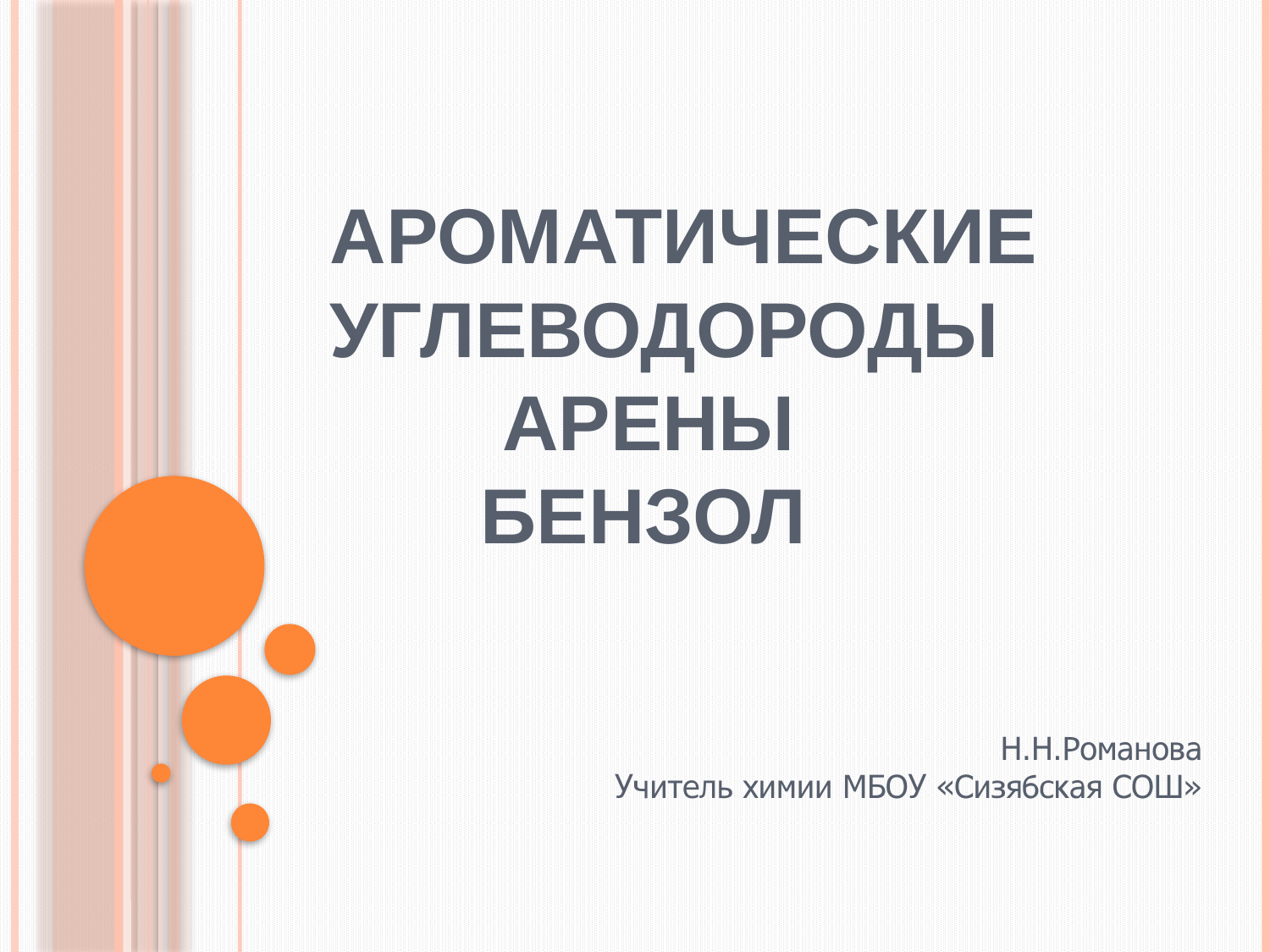

# Ароматические углеводороды арены Бензол

Н.Н.Романова
Учитель химии МБОУ «Сизябская СОШ»